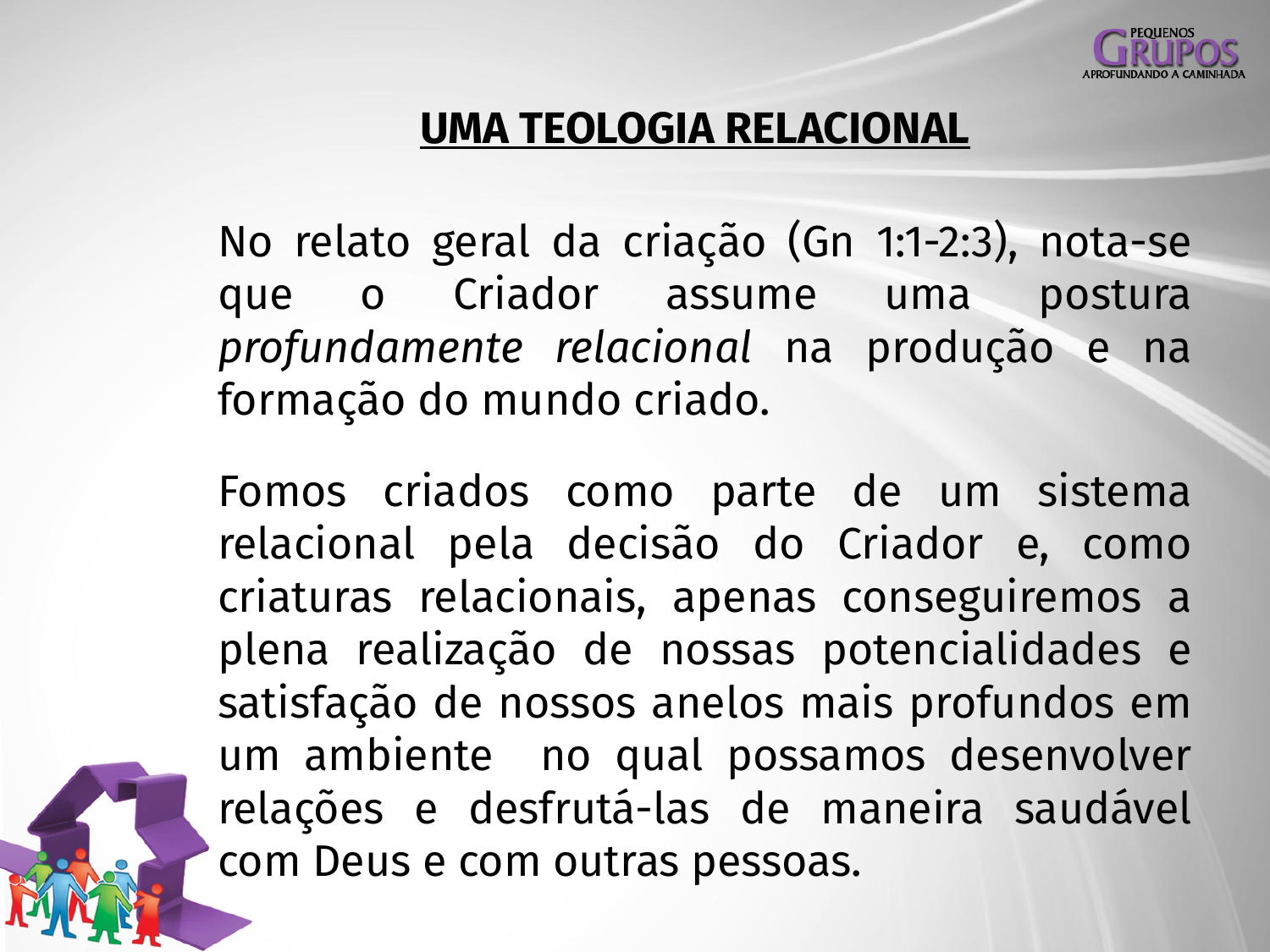

# UMA TEOLOGIA RELACIONAL
No relato geral da criação (Gn 1:1-2:3), nota-se que o Criador assume uma postura profundamente relacional na produção e na formação do mundo criado.

Fomos criados como parte de um sistema relacional pela decisão do Criador e, como criaturas relacionais, apenas conseguiremos a plena realização de nossas potencialidades e satisfação de nossos anelos mais profundos em um ambiente  no qual possamos desenvolver relações e desfrutá-las de maneira saudável com Deus e com outras pessoas.